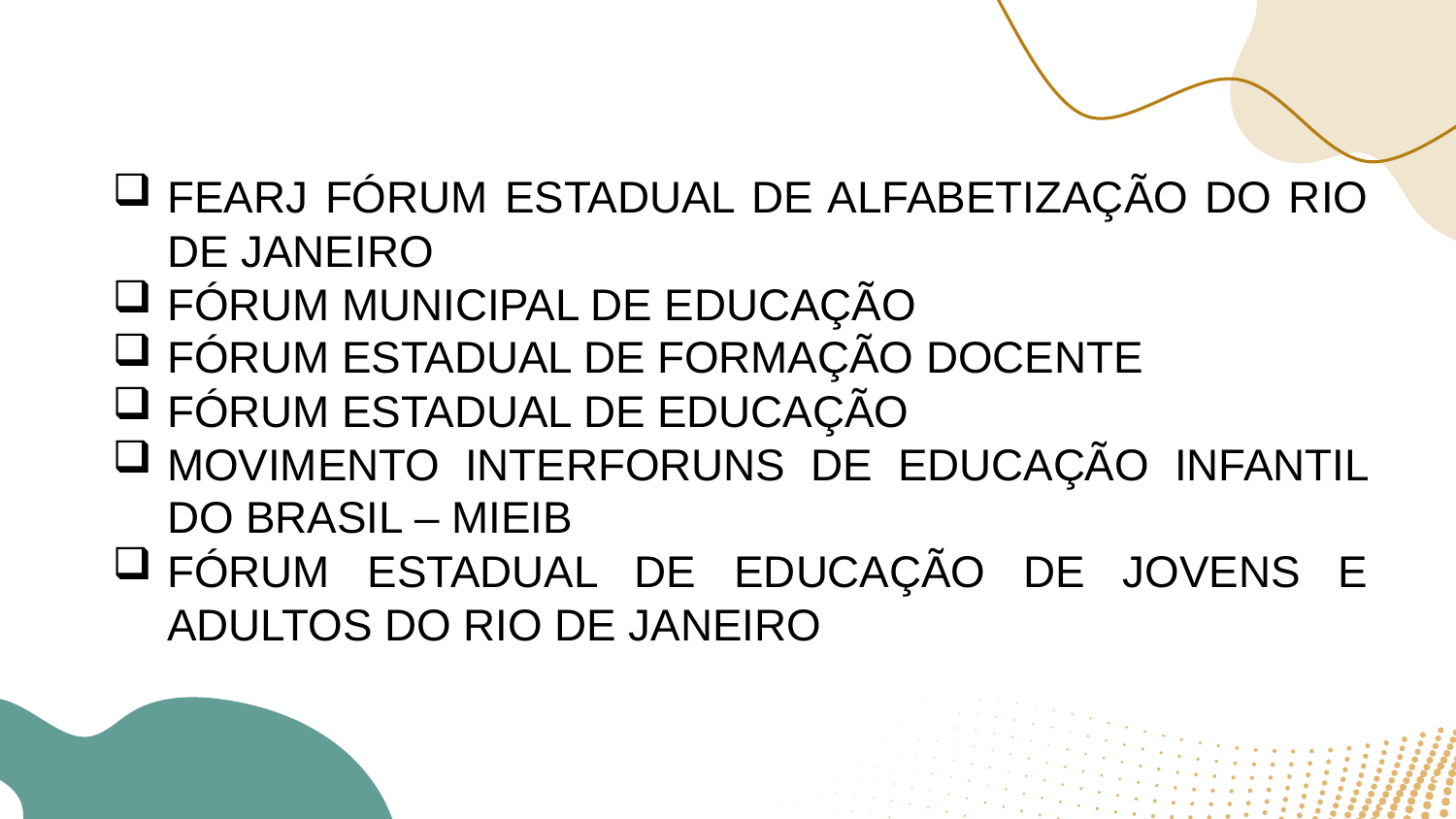

FEARJ FÓRUM ESTADUAL DE ALFABETIZAÇÃO DO RIO DE JANEIRO
FÓRUM MUNICIPAL DE EDUCAÇÃO
FÓRUM ESTADUAL DE FORMAÇÃO DOCENTE
FÓRUM ESTADUAL DE EDUCAÇÃO
MOVIMENTO INTERFORUNS DE EDUCAÇÃO INFANTIL DO BRASIL – MIEIB
FÓRUM ESTADUAL DE EDUCAÇÃO DE JOVENS E ADULTOS DO RIO DE JANEIRO